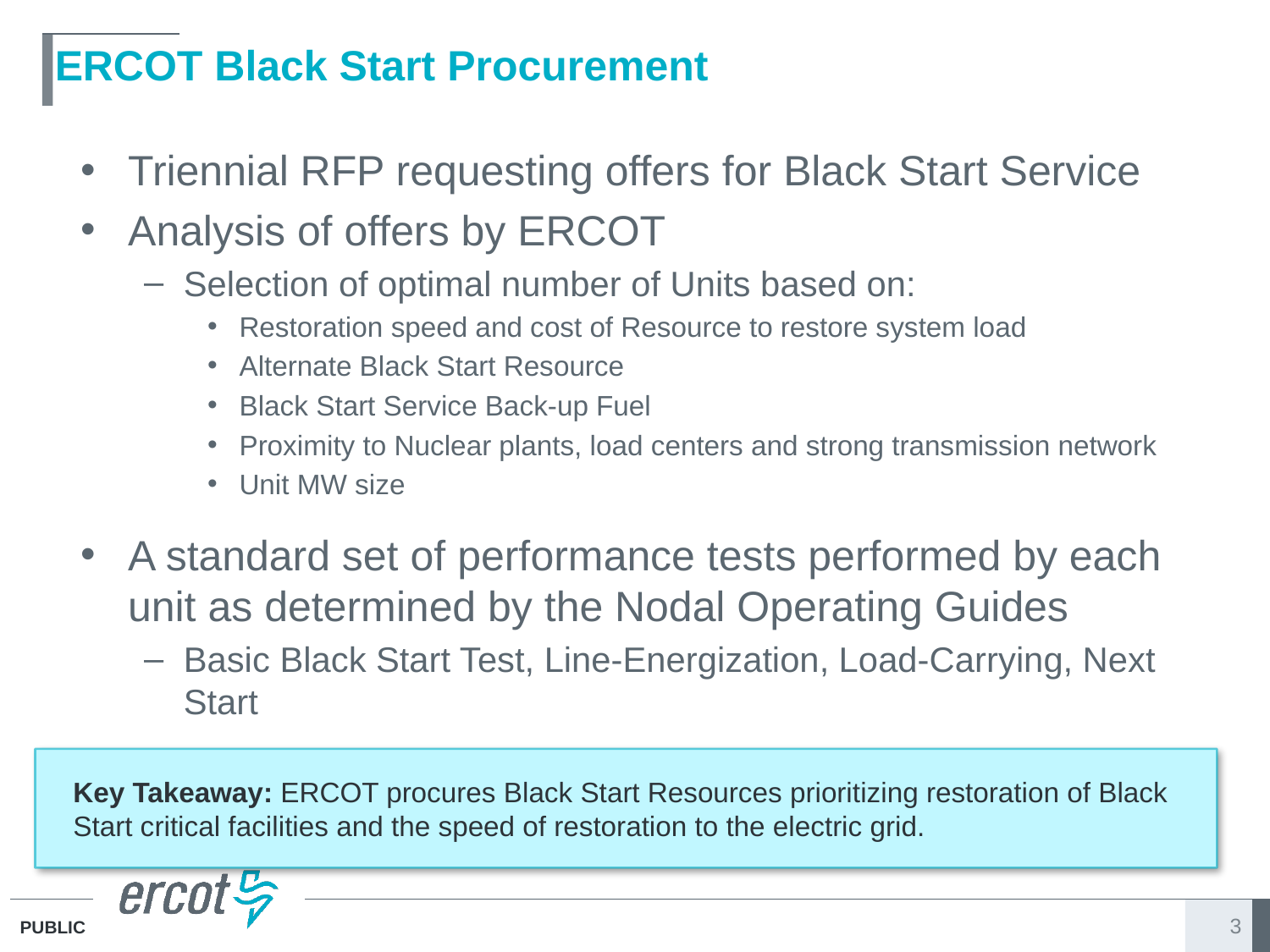

# ERCOT Black Start Procurement
Triennial RFP requesting offers for Black Start Service
Analysis of offers by ERCOT
Selection of optimal number of Units based on:
Restoration speed and cost of Resource to restore system load
Alternate Black Start Resource
Black Start Service Back-up Fuel
Proximity to Nuclear plants, load centers and strong transmission network
Unit MW size

A standard set of performance tests performed by each unit as determined by the Nodal Operating Guides
Basic Black Start Test, Line-Energization, Load-Carrying, Next Start

Key Takeaway: ERCOT procures Black Start Resources prioritizing restoration of Black Start critical facilities and the speed of restoration to the electric grid.
3